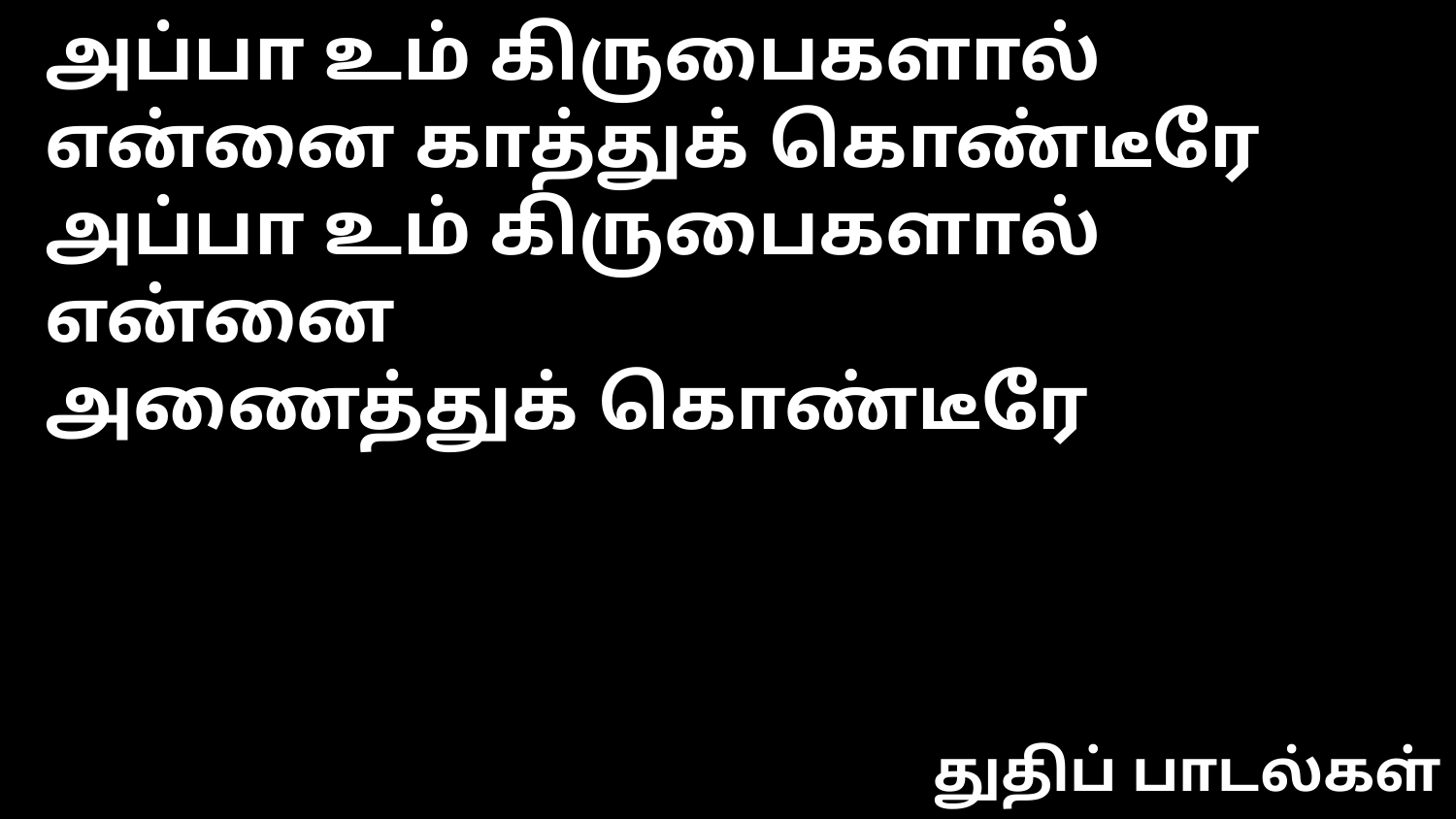

அப்பா உம் கிருபைகளால்
என்னை காத்துக் கொண்டீரே
அப்பா உம் கிருபைகளால் என்னை
அணைத்துக் கொண்டீரே

துதிப் பாடல்கள்